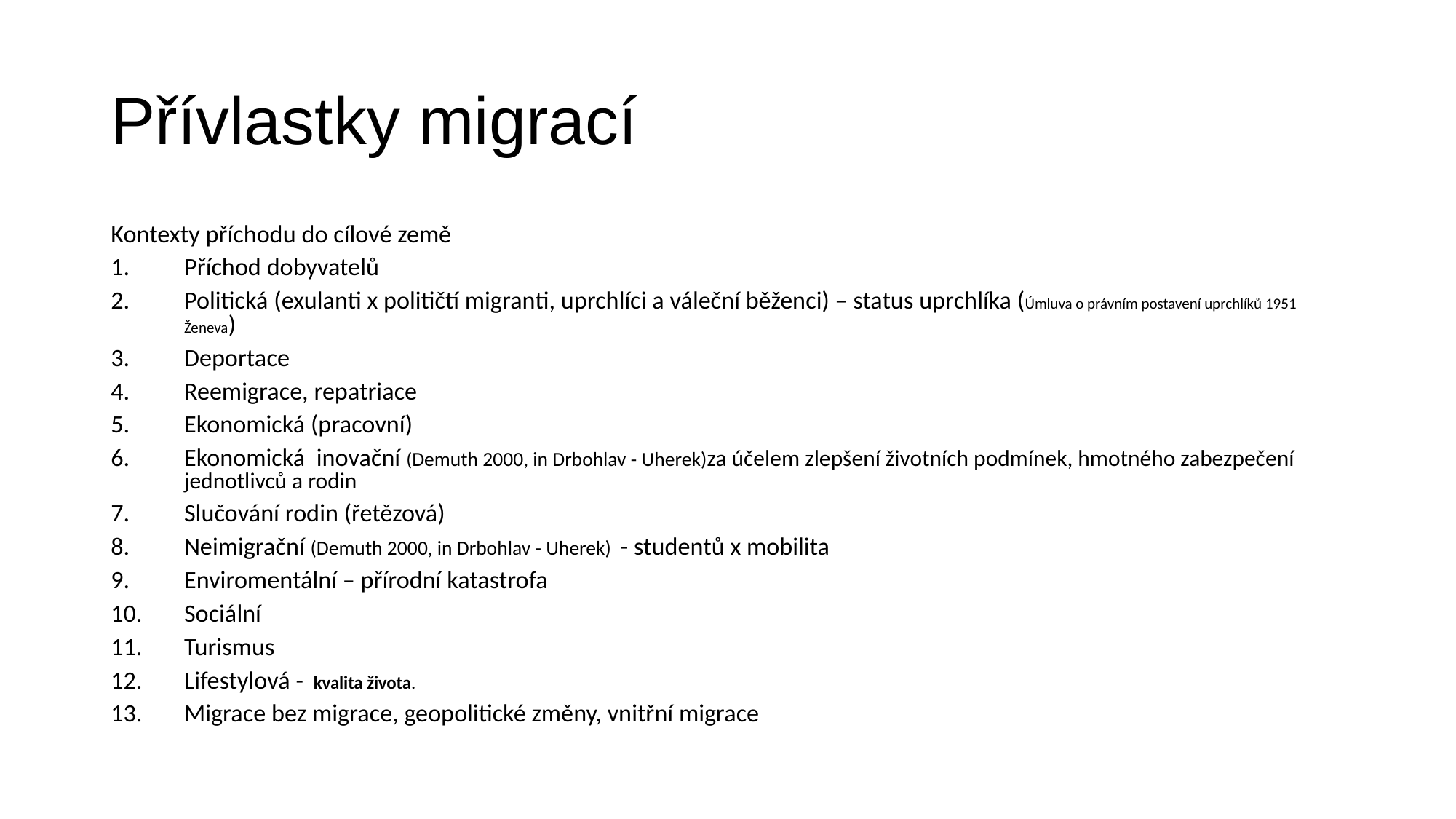

# Přívlastky migrací
Kontexty příchodu do cílové země
Příchod dobyvatelů
Politická (exulanti x političtí migranti, uprchlíci a váleční běženci) – status uprchlíka (Úmluva o právním postavení uprchlíků 1951 Ženeva)
Deportace
Reemigrace, repatriace
Ekonomická (pracovní)
Ekonomická  inovační (Demuth 2000, in Drbohlav - Uherek)za účelem zlepšení životních podmínek, hmotného zabezpečení jednotlivců a rodin
Slučování rodin (řetězová)
Neimigrační (Demuth 2000, in Drbohlav - Uherek)  - studentů x mobilita
Enviromentální – přírodní katastrofa
Sociální
Turismus
Lifestylová -  kvalita života.
Migrace bez migrace, geopolitické změny, vnitřní migrace